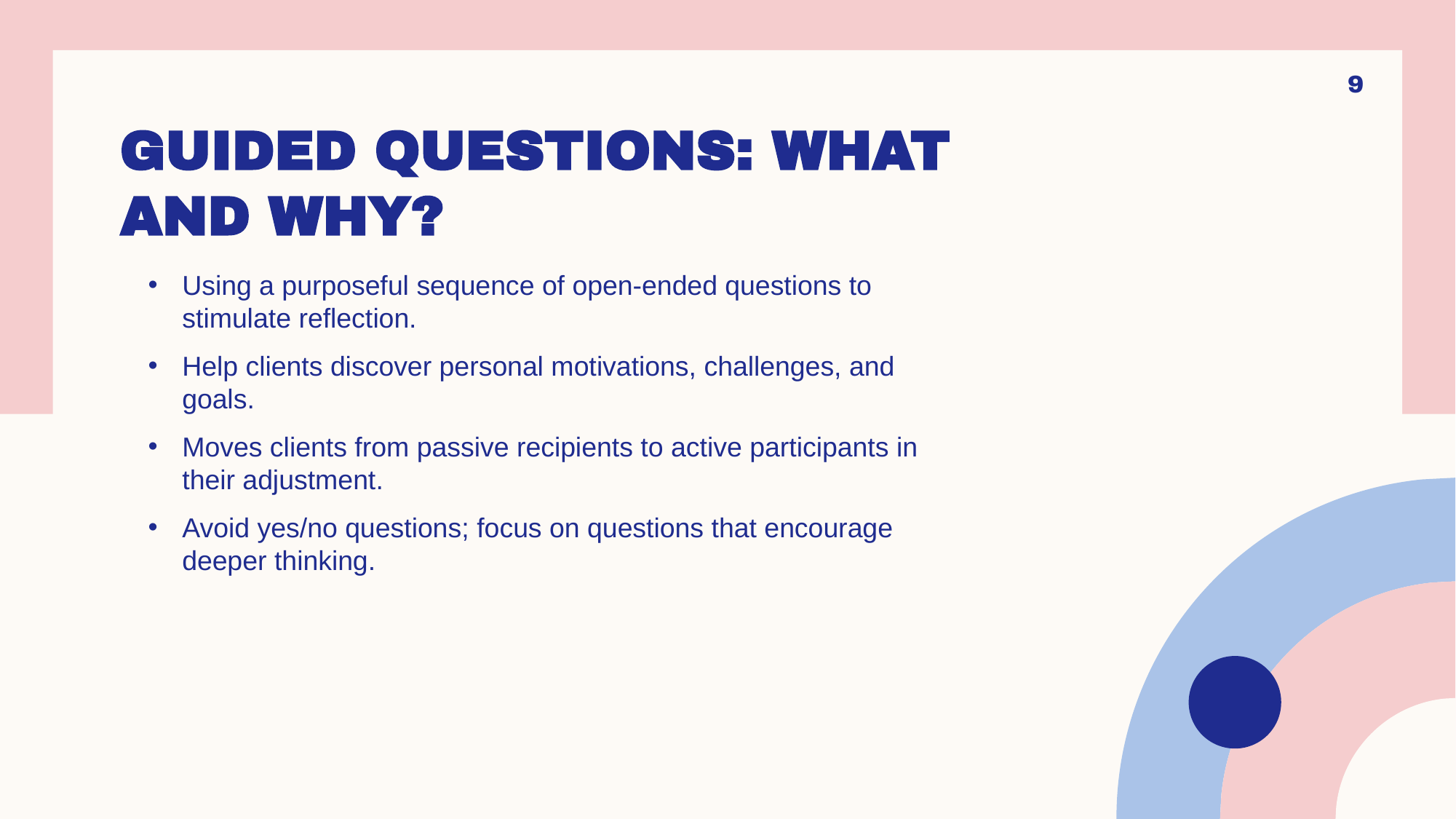

9
# Guided questions: what and why?

Using a purposeful sequence of open-ended questions to stimulate reflection.
Help clients discover personal motivations, challenges, and goals.
Moves clients from passive recipients to active participants in their adjustment.
Avoid yes/no questions; focus on questions that encourage deeper thinking.